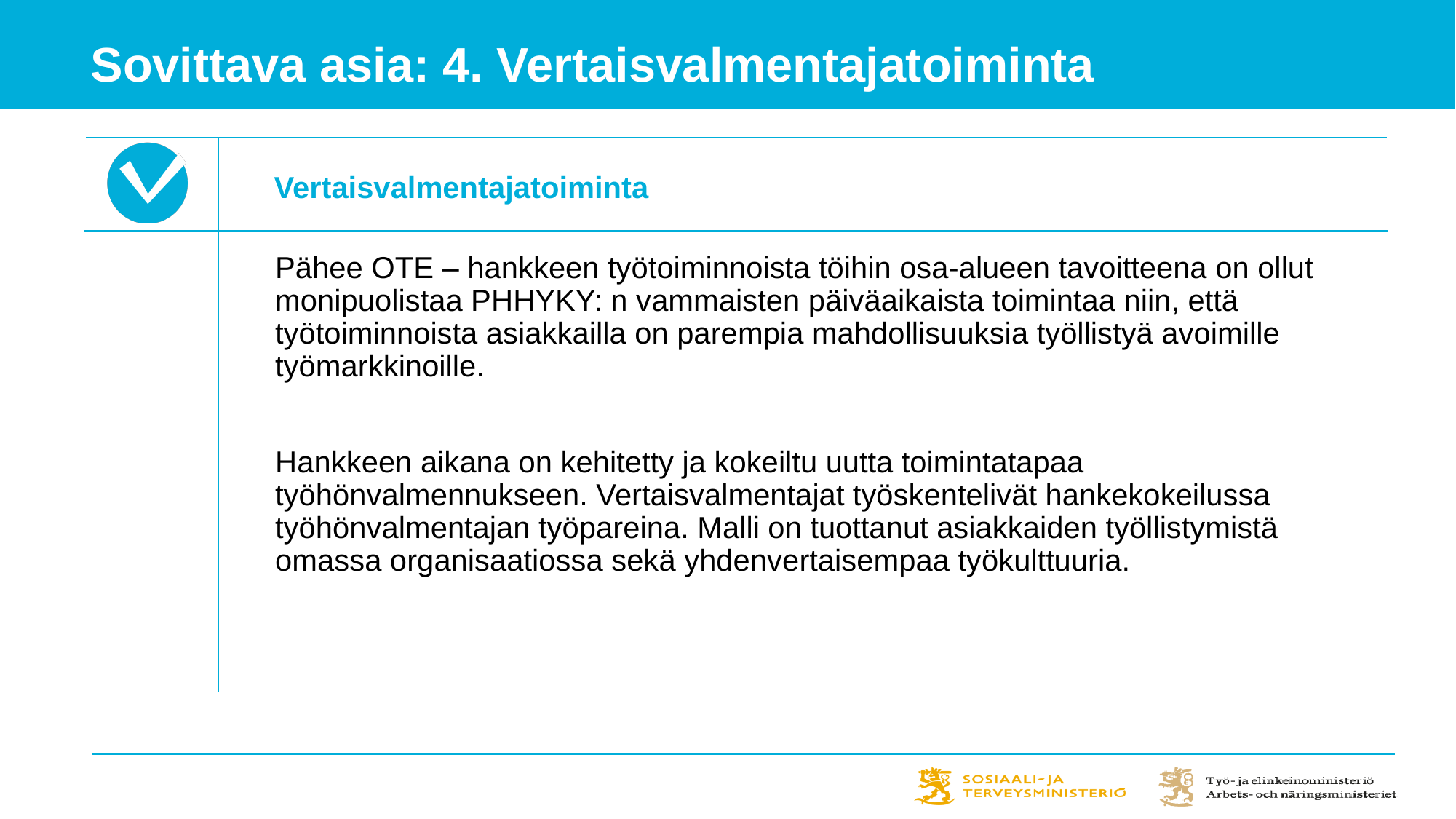

Sovittava asia: 4. Vertaisvalmentajatoiminta

Vertaisvalmentajatoiminta
Pähee OTE – hankkeen työtoiminnoista töihin osa-alueen tavoitteena on ollut monipuolistaa PHHYKY: n vammaisten päiväaikaista toimintaa niin, että työtoiminnoista asiakkailla on parempia mahdollisuuksia työllistyä avoimille työmarkkinoille.

Hankkeen aikana on kehitetty ja kokeiltu uutta toimintatapaa työhönvalmennukseen. Vertaisvalmentajat työskentelivät hankekokeilussa työhönvalmentajan työpareina. Malli on tuottanut asiakkaiden työllistymistä omassa organisaatiossa sekä yhdenvertaisempaa työkulttuuria.